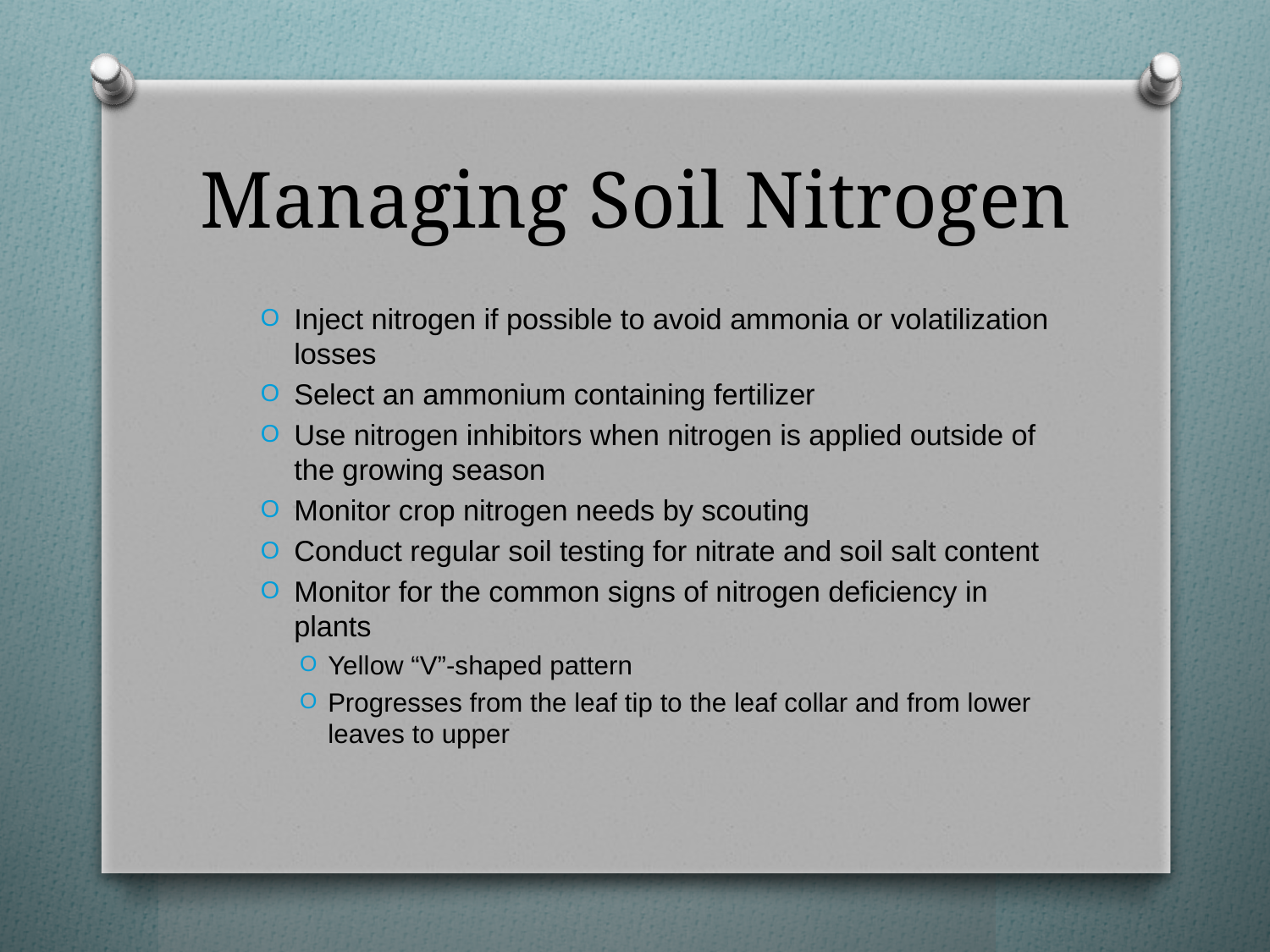

# Managing Soil Nitrogen
Inject nitrogen if possible to avoid ammonia or volatilization losses
Select an ammonium containing fertilizer
Use nitrogen inhibitors when nitrogen is applied outside of the growing season
Monitor crop nitrogen needs by scouting
Conduct regular soil testing for nitrate and soil salt content
Monitor for the common signs of nitrogen deficiency in plants
Yellow “V”-shaped pattern
Progresses from the leaf tip to the leaf collar and from lower leaves to upper